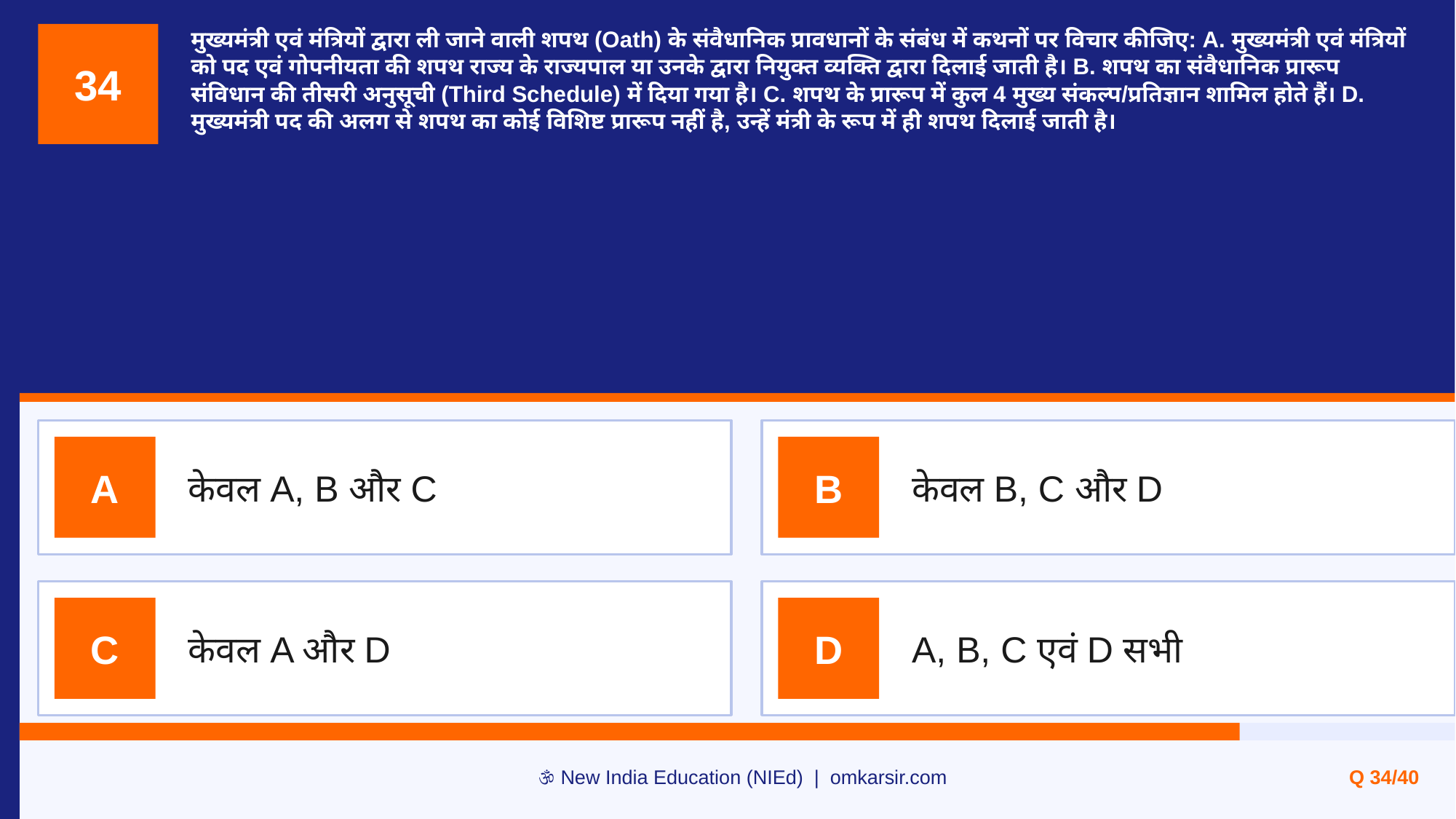

मुख्यमंत्री एवं मंत्रियों द्वारा ली जाने वाली शपथ (Oath) के संवैधानिक प्रावधानों के संबंध में कथनों पर विचार कीजिए: A. मुख्यमंत्री एवं मंत्रियों को पद एवं गोपनीयता की शपथ राज्य के राज्यपाल या उनके द्वारा नियुक्त व्यक्ति द्वारा दिलाई जाती है। B. शपथ का संवैधानिक प्रारूप संविधान की तीसरी अनुसूची (Third Schedule) में दिया गया है। C. शपथ के प्रारूप में कुल 4 मुख्य संकल्प/प्रतिज्ञान शामिल होते हैं। D. मुख्यमंत्री पद की अलग से शपथ का कोई विशिष्ट प्रारूप नहीं है, उन्हें मंत्री के रूप में ही शपथ दिलाई जाती है।
34

केवल A, B और C
केवल B, C और D
A
B

केवल A और D
A, B, C एवं D सभी
C
D

🕉️ New India Education (NIEd)  |  omkarsir.com
Q 34/40